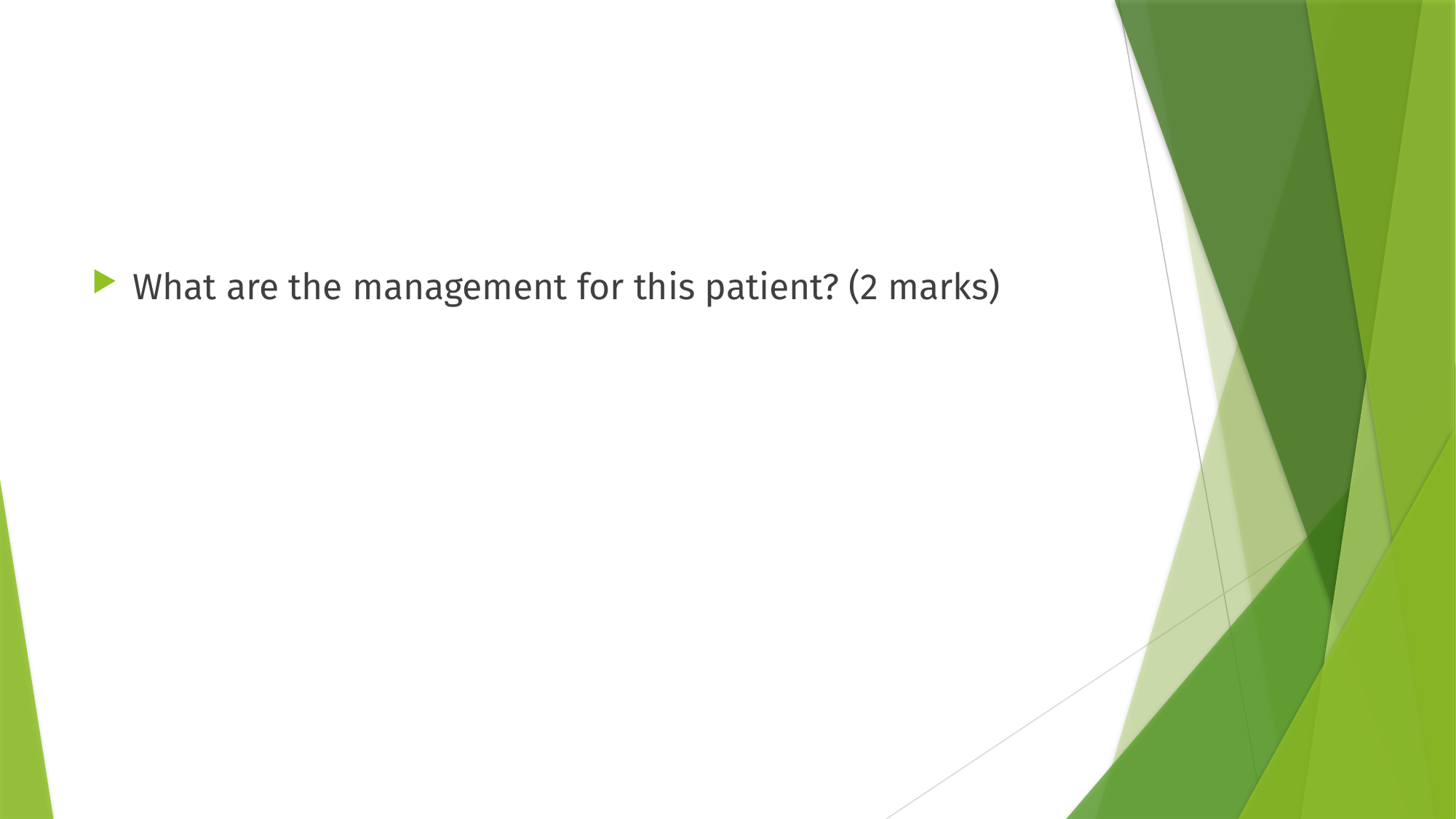

#
What are the management for this patient? (2 marks)